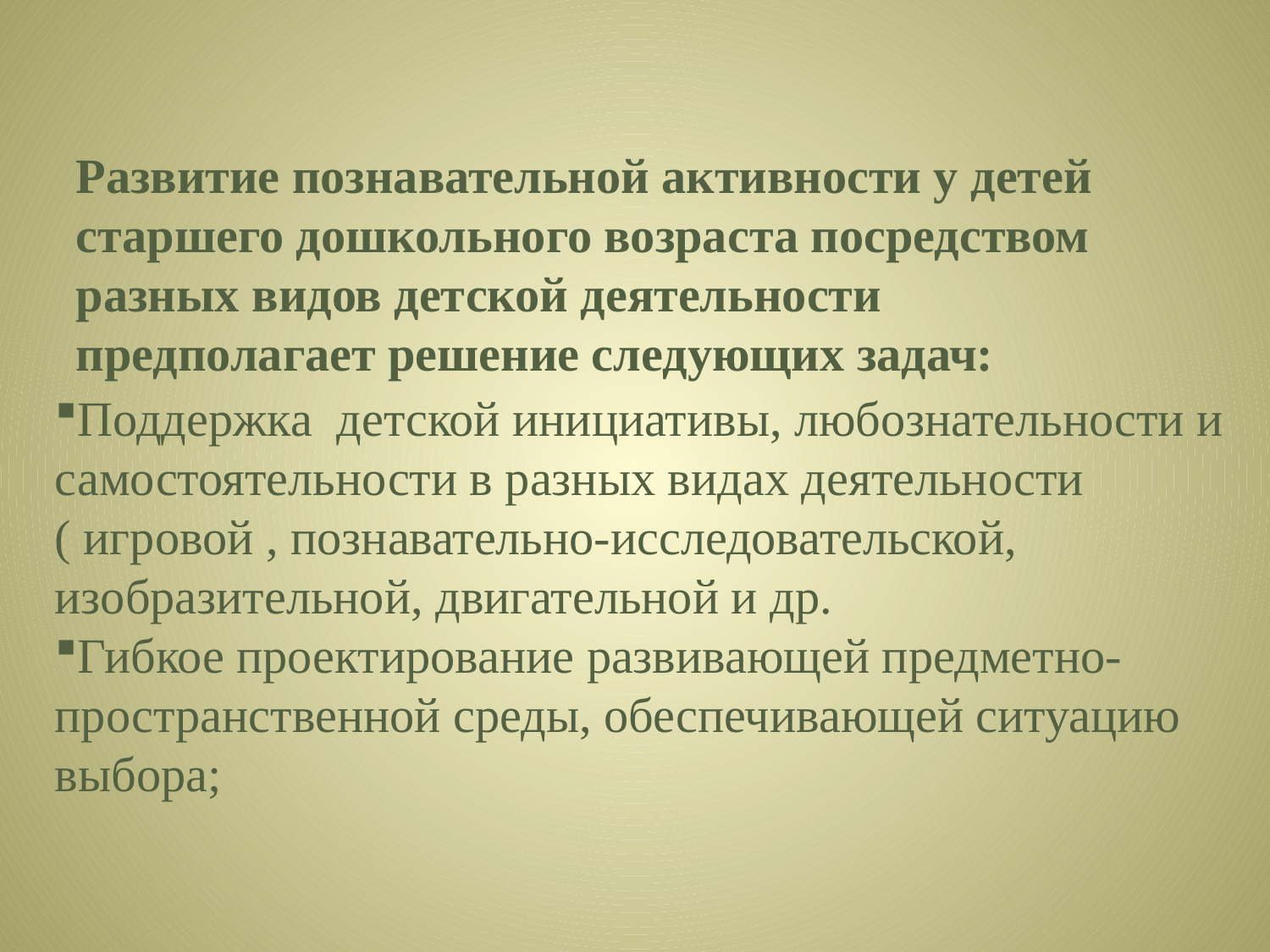

Развитие познавательной активности у детей старшего дошкольного возраста посредством разных видов детской деятельности предполагает решение следующих задач:
Поддержка  детской инициативы, любознательности и самостоятельности в разных видах деятельности ( игровой , познавательно-исследовательской, изобразительной, двигательной и др.
Гибкое проектирование развивающей предметно-пространственной среды, обеспечивающей ситуацию выбора;